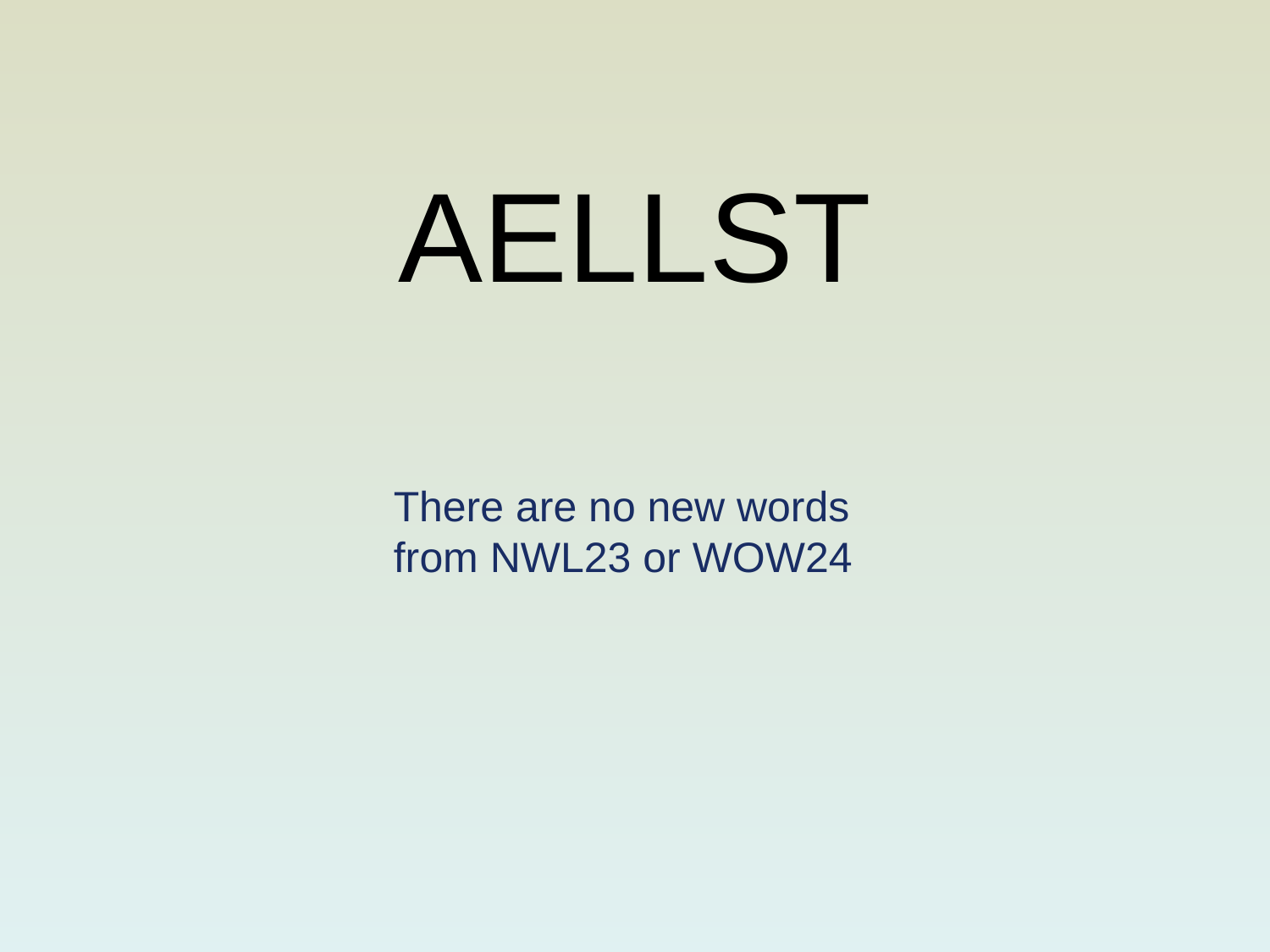

# AELLST
	There are no new words
	from NWL23 or WOW24